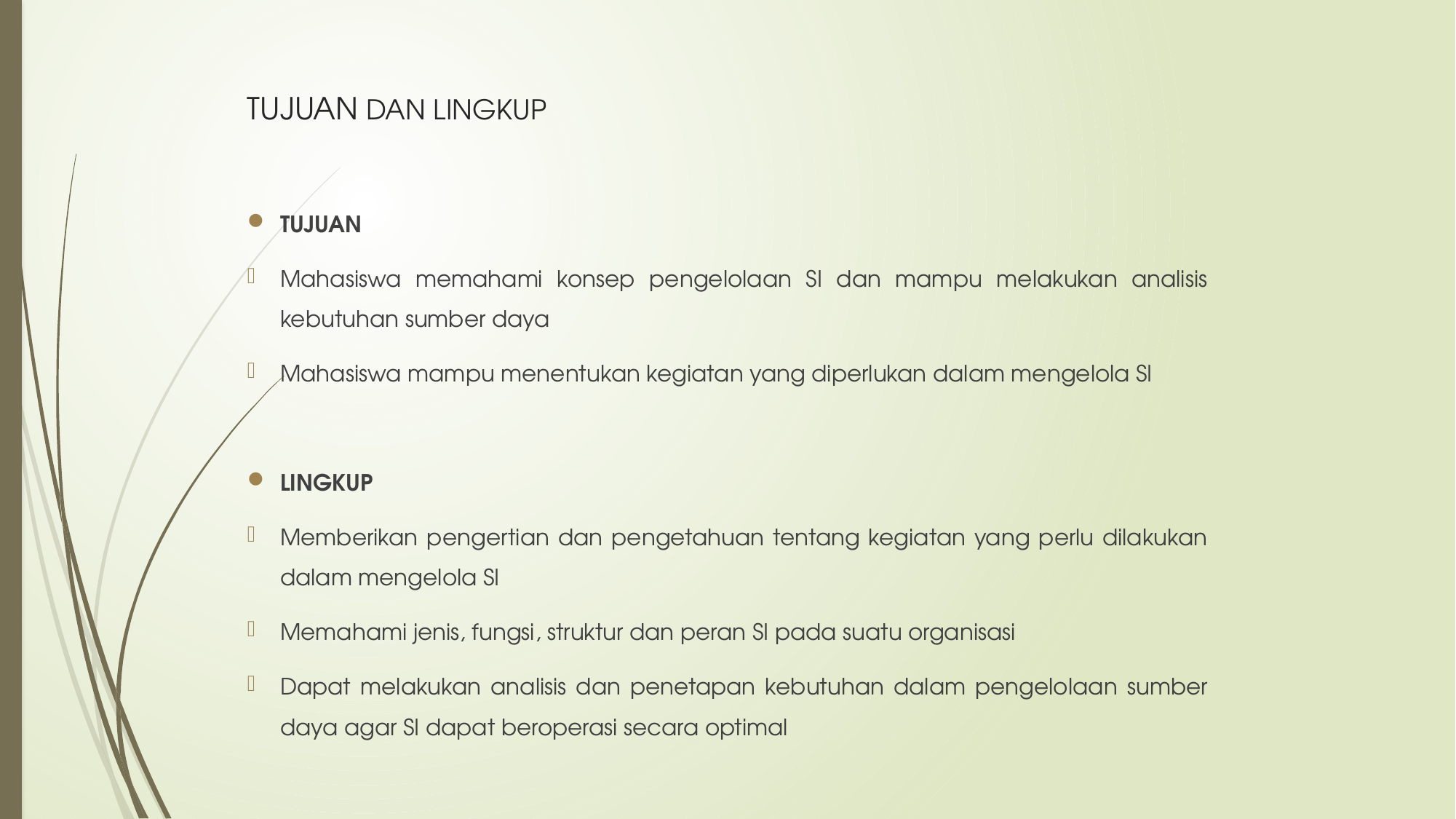

# TUJUAN DAN LINGKUP
TUJUAN
Mahasiswa memahami konsep pengelolaan SI dan mampu melakukan analisis kebutuhan sumber daya
Mahasiswa mampu menentukan kegiatan yang diperlukan dalam mengelola SI

LINGKUP
Memberikan pengertian dan pengetahuan tentang kegiatan yang perlu dilakukan dalam mengelola SI
Memahami jenis, fungsi, struktur dan peran SI pada suatu organisasi
Dapat melakukan analisis dan penetapan kebutuhan dalam pengelolaan sumber daya agar SI dapat beroperasi secara optimal